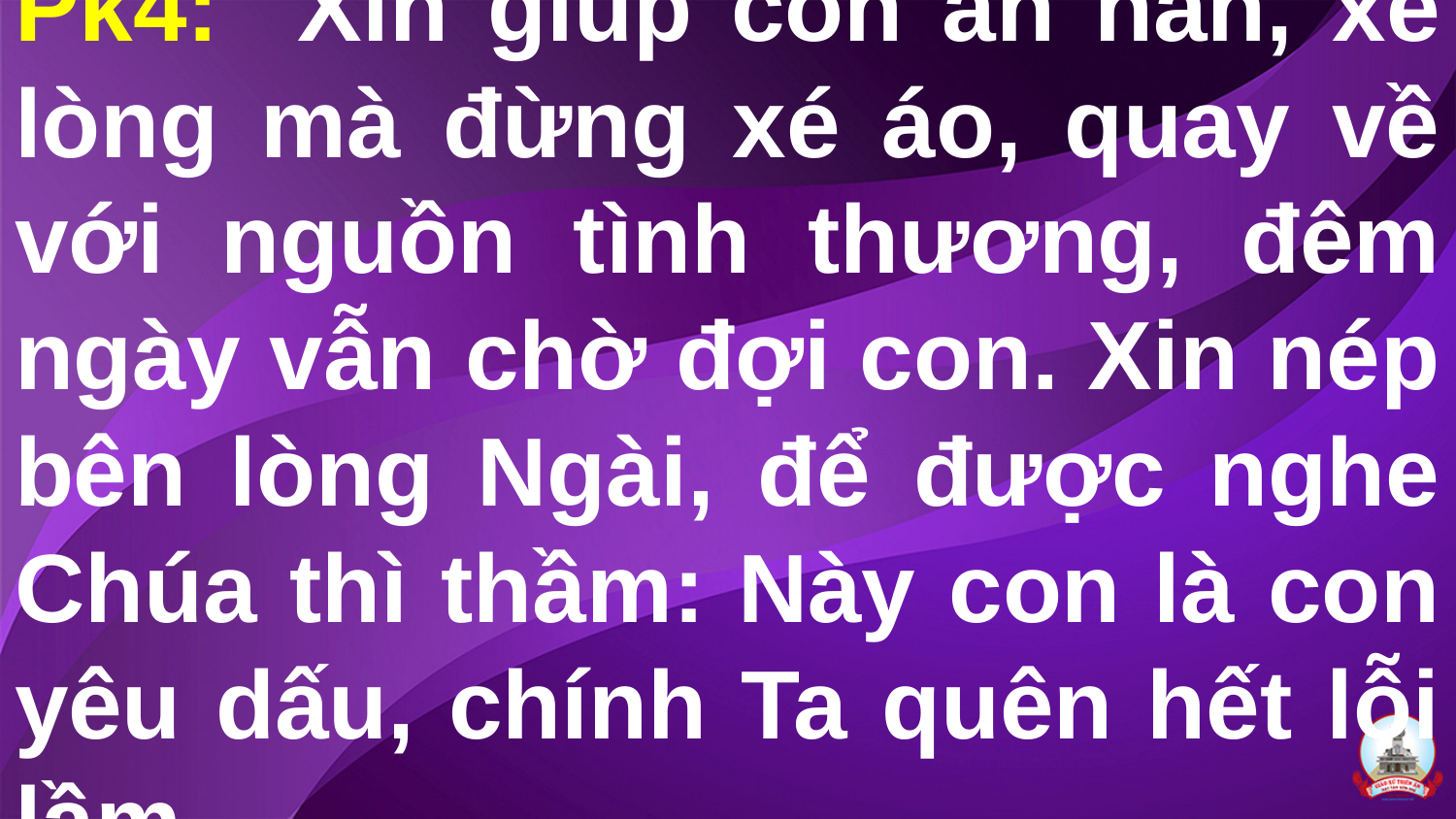

# Pk4:  Xin giúp con ăn năn, xé lòng mà đừng xé áo, quay về với nguồn tình thương, đêm ngày vẫn chờ đợi con. Xin nép bên lòng Ngài, để được nghe Chúa thì thầm: Này con là con yêu dấu, chính Ta quên hết lỗi lầm.